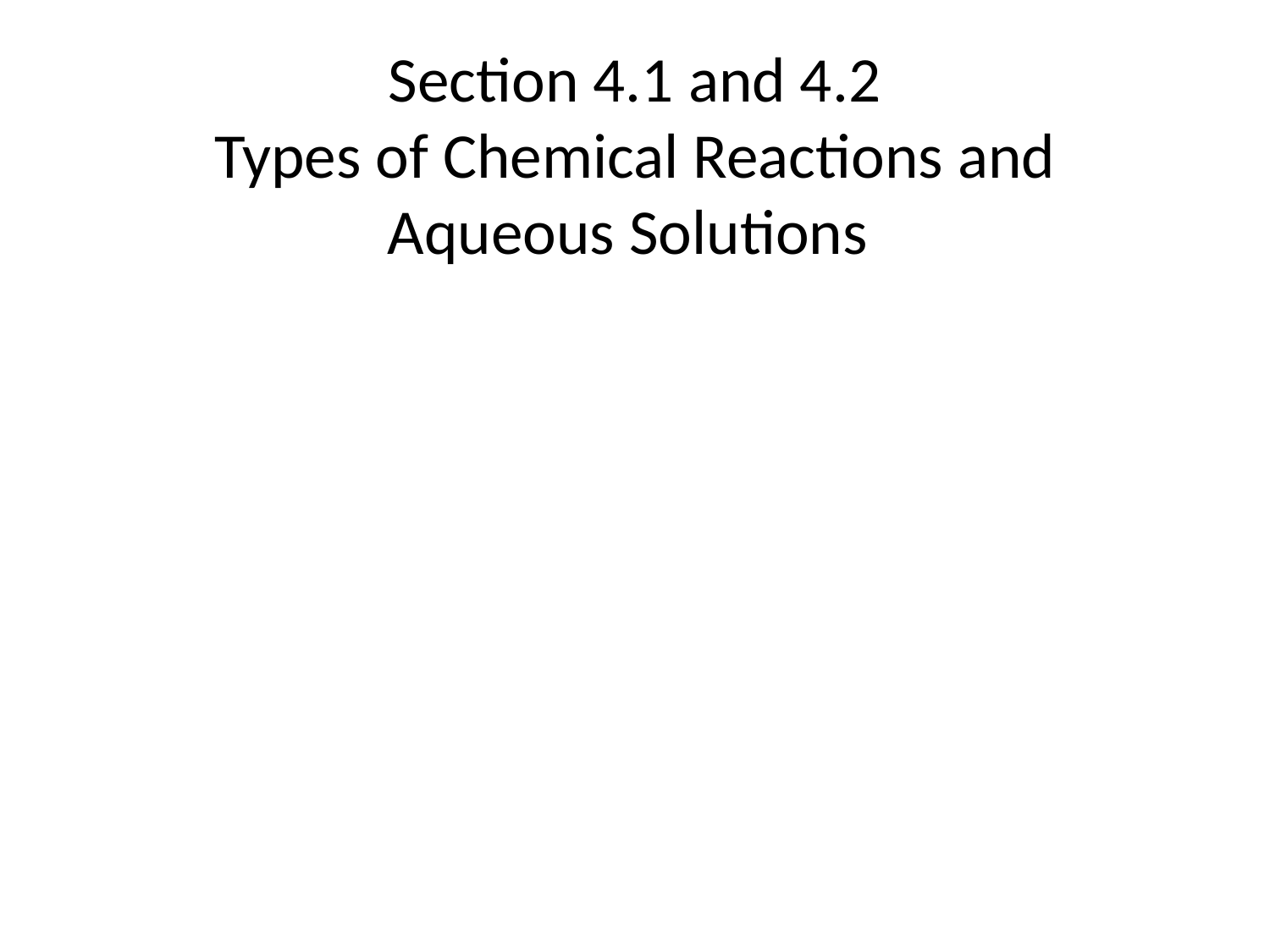

# Section 4.1 and 4.2 Types of Chemical Reactions and Aqueous Solutions